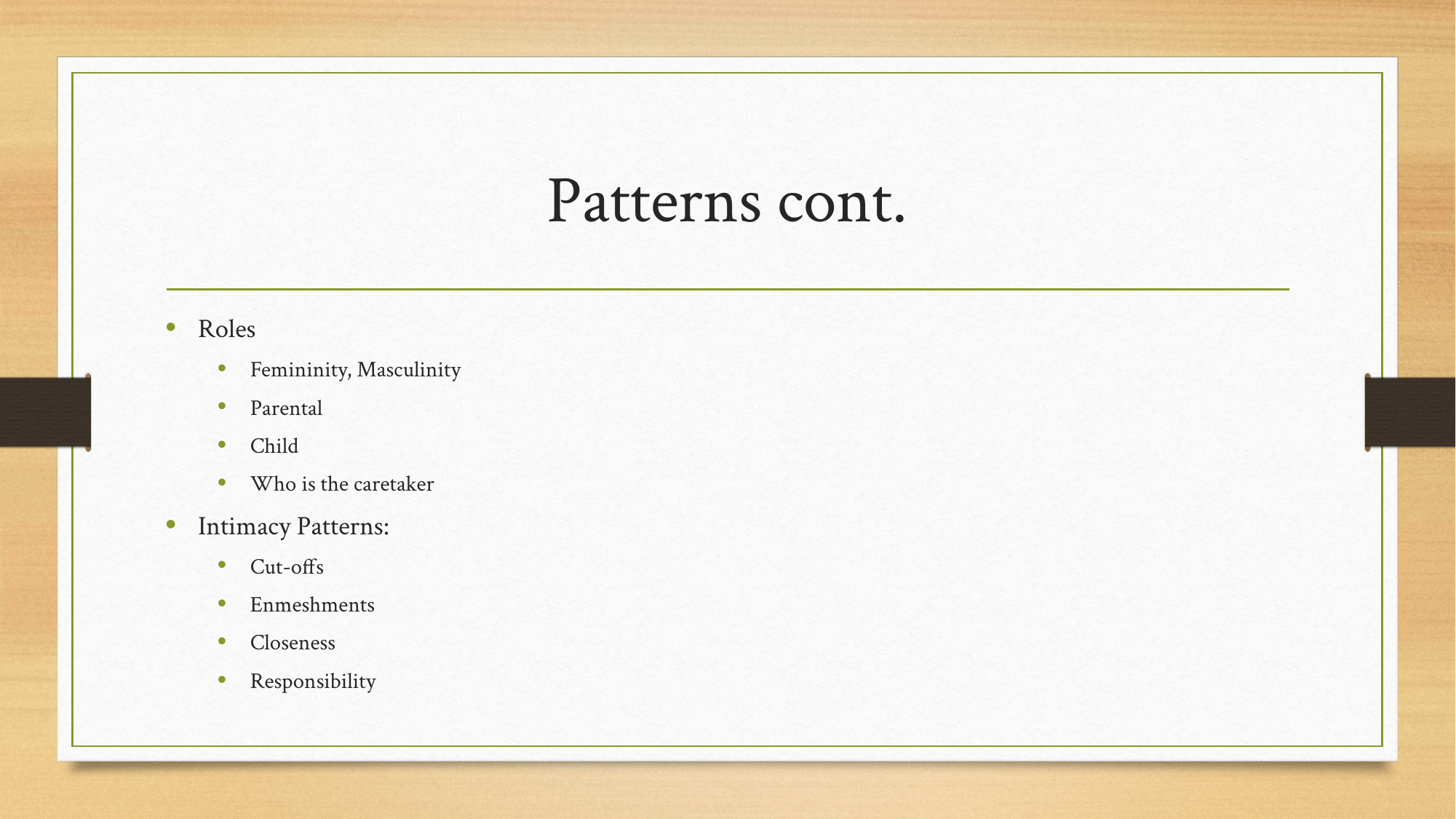

# Patterns cont.
Roles
Femininity, Masculinity
Parental
Child
Who is the caretaker
Intimacy Patterns:
Cut-offs
Enmeshments
Closeness
Responsibility